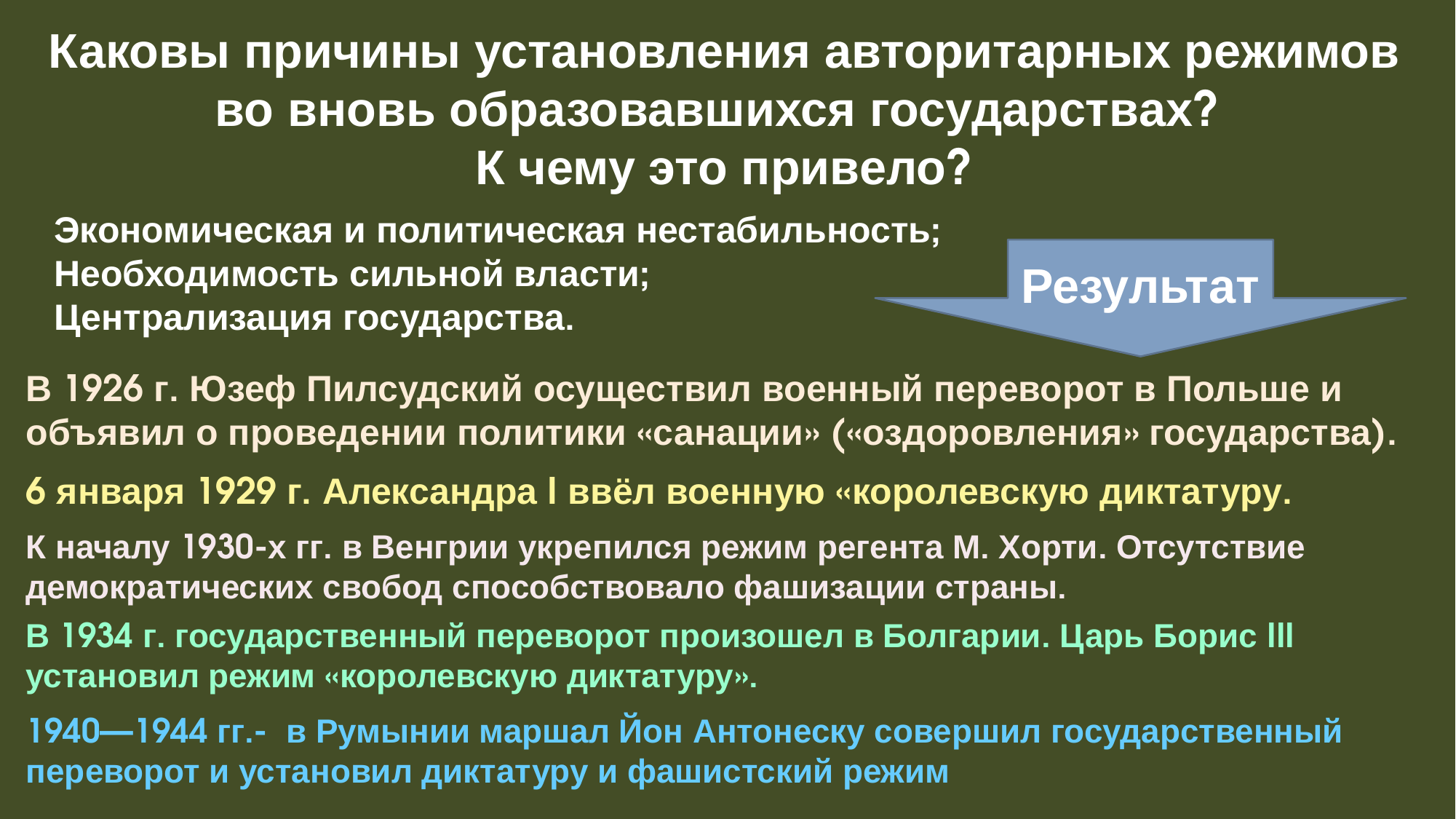

Каковы причины установления авторитарных режимов во вновь образовавшихся государствах?
К чему это привело?
Экономическая и политическая нестабильность;
Необходимость сильной власти;
Централизация государства.
Результат
В 1926 г. Юзеф Пилсудский осуществил военный переворот в Польше и объявил о проведении политики «санации» («оздоровления» государства).
6 января 1929 г. Александра I ввёл военную «королевскую диктатуру.
К началу 1930-х гг. в Венгрии укрепился режим регента М. Хорти. Отсутствие демократических свобод способствовало фашизации страны.
В 1934 г. государственный переворот произошел в Болгарии. Царь Борис III установил режим «королевскую диктатуру».
1940—1944 гг.-  в Румынии маршал Йон Антонеску совершил государственный переворот и установил диктатуру и фашистский режим